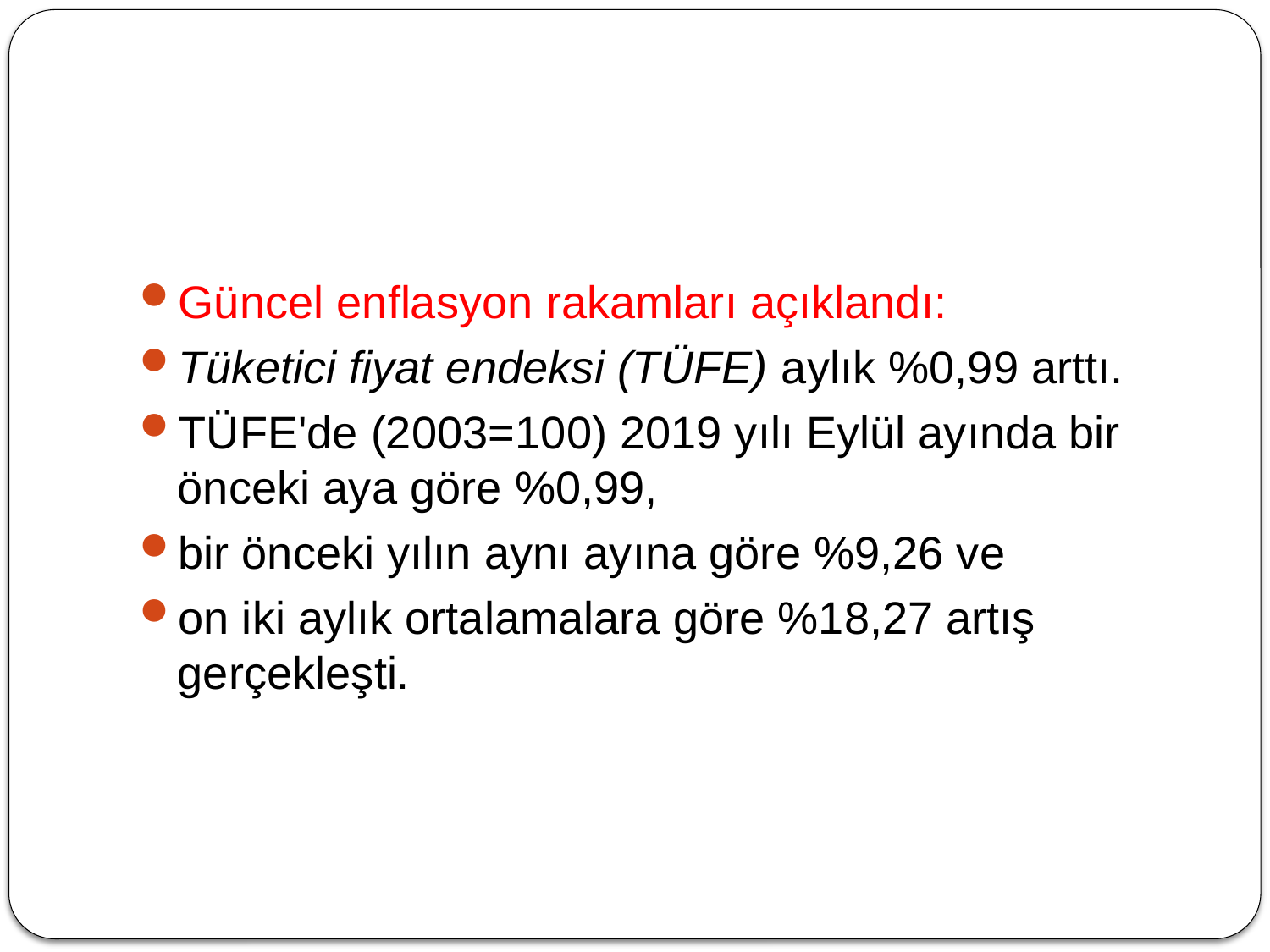

#

Güncel enflasyon rakamları açıklandı:
Tüketici fiyat endeksi (TÜFE) aylık %0,99 arttı.
TÜFE'de (2003=100) 2019 yılı Eylül ayında bir önceki aya göre %0,99,
bir önceki yılın aynı ayına göre %9,26 ve
on iki aylık ortalamalara göre %18,27 artış gerçekleşti.